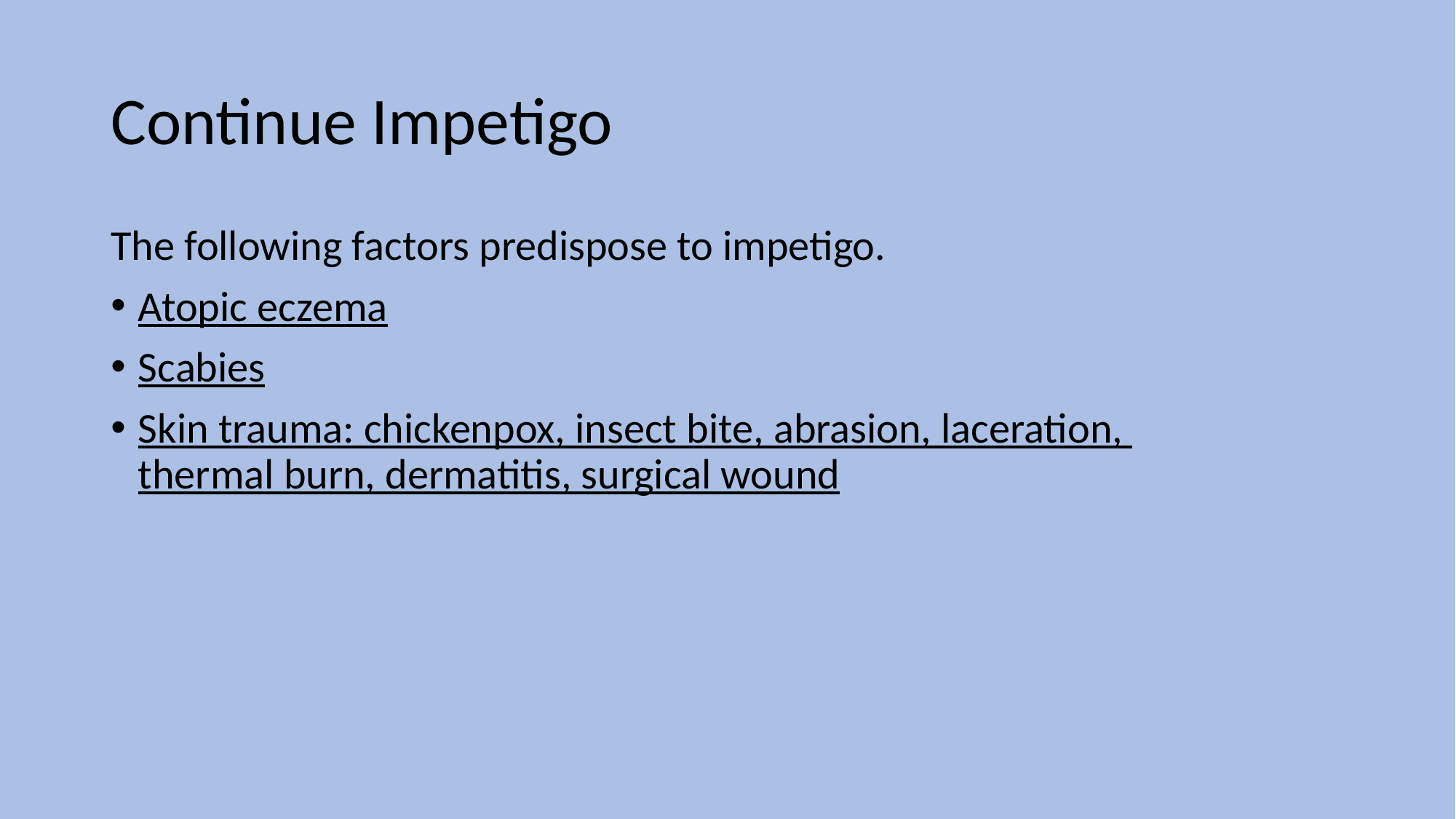

# Continue Impetigo
The following factors predispose to impetigo.
Atopic eczema
Scabies
Skin trauma: chickenpox, insect bite, abrasion, laceration, thermal burn, dermatitis, surgical wound